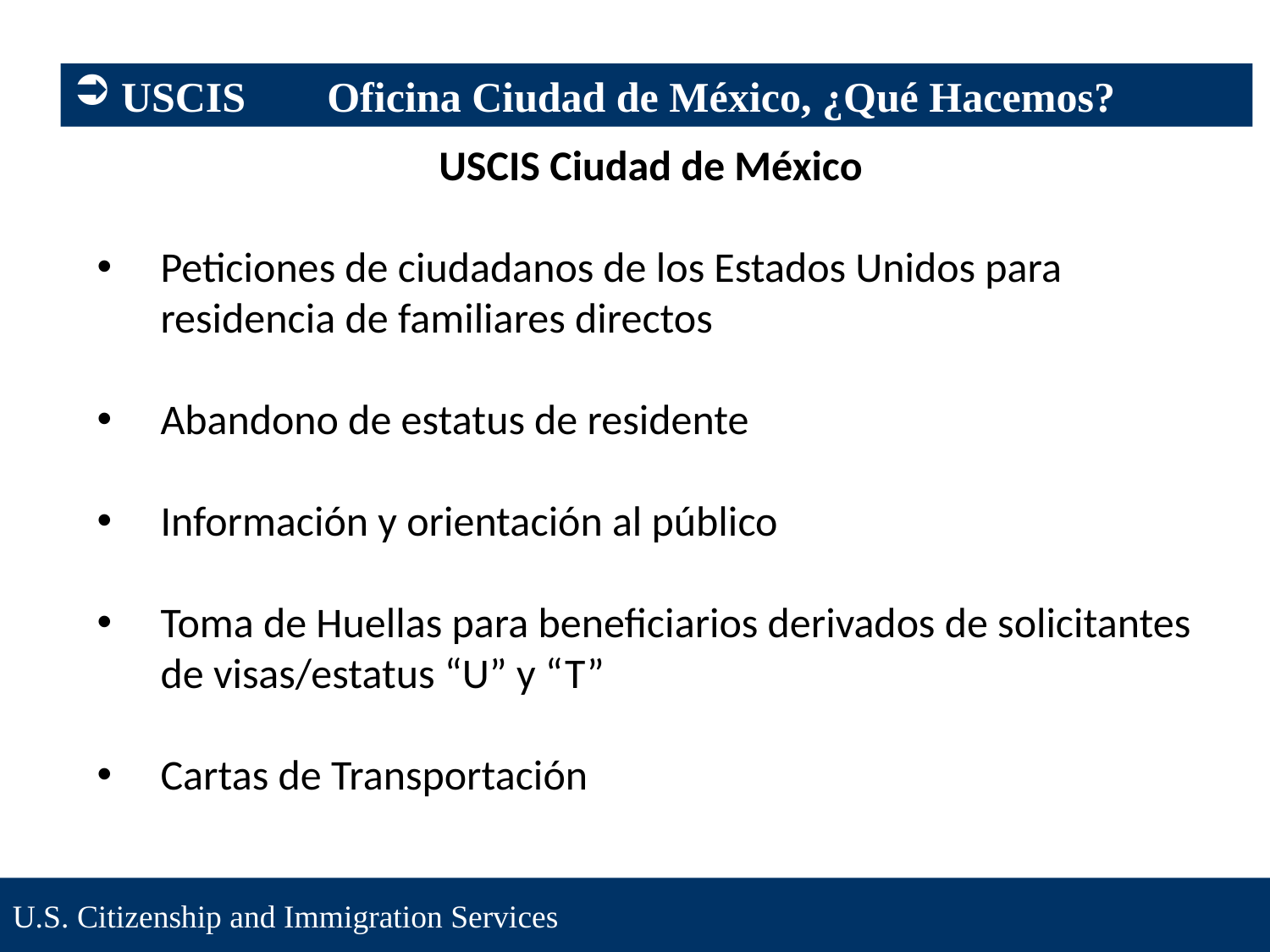

USCIS	Oficina Ciudad de México, ¿Qué Hacemos?
USCIS Ciudad de México

Peticiones de ciudadanos de los Estados Unidos para residencia de familiares directos

Abandono de estatus de residente

Información y orientación al público

Toma de Huellas para beneficiarios derivados de solicitantes de visas/estatus “U” y “T”

Cartas de Transportación

U.S. Citizenship and Immigration Services